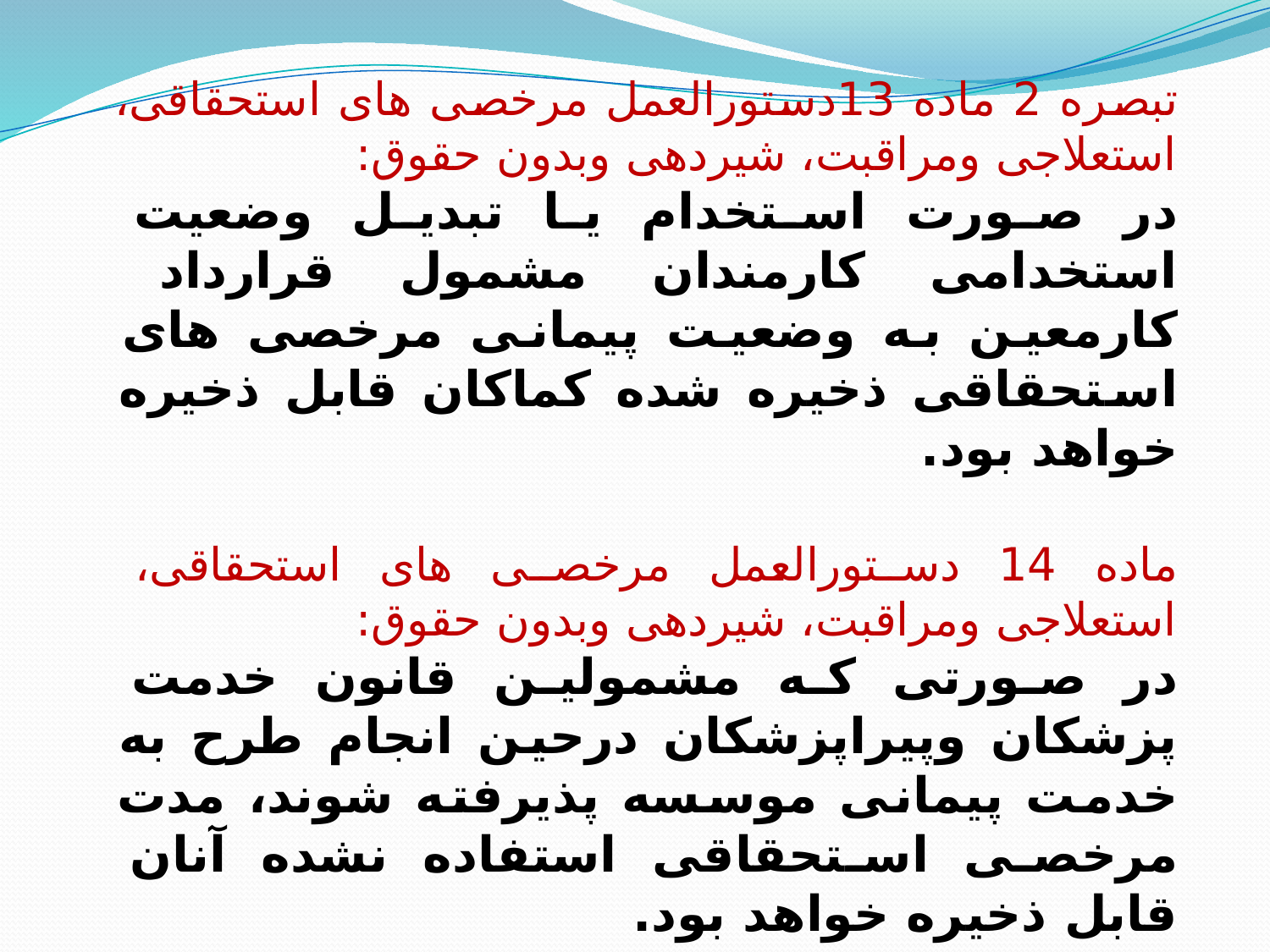

تبصره 2 ماده 13دستورالعمل مرخصی های استحقاقی، استعلاجی ومراقبت، شیردهی وبدون حقوق:
در صورت استخدام یا تبدیل وضعیت استخدامی کارمندان مشمول قرارداد کارمعین به وضعیت پیمانی مرخصی های استحقاقی ذخیره شده کماکان قابل ذخیره خواهد بود.

ماده 14 دستورالعمل مرخصی های استحقاقی، استعلاجی ومراقبت، شیردهی وبدون حقوق:
در صورتی که مشمولین قانون خدمت پزشکان وپیراپزشکان درحین انجام طرح به خدمت پیمانی موسسه پذیرفته شوند، مدت مرخصی استحقاقی استفاده نشده آنان قابل ذخیره خواهد بود.